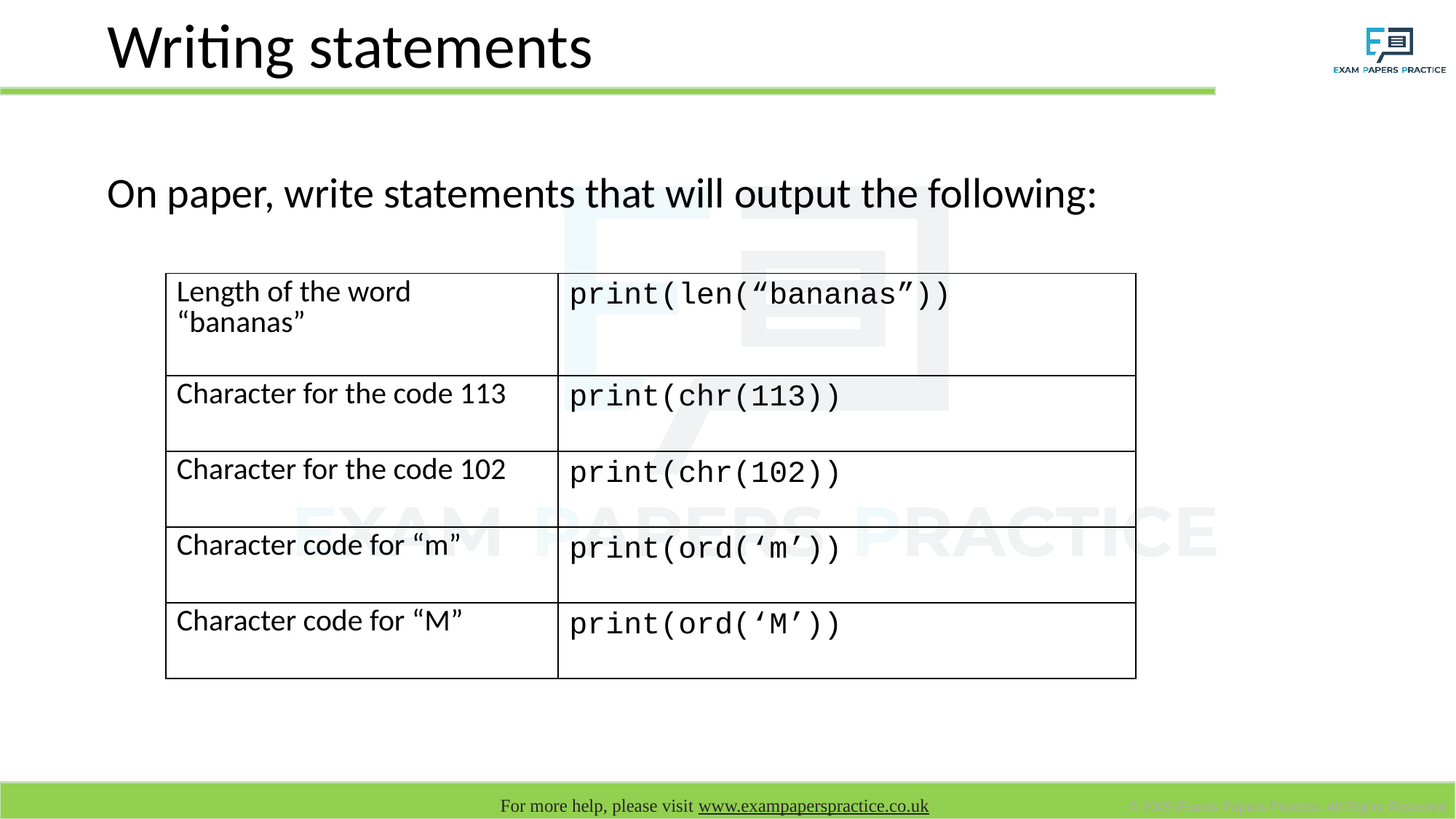

# Writing statements
On paper, write statements that will output the following:

|  |
| --- |
| Length of the word “bananas” | print(len(“bananas”)) |
| --- | --- |
| Character for the code 113 | print(chr(113)) |
| Character for the code 102 | print(chr(102)) |
| Character code for “m” | print(ord(‘m’)) |
| Character code for “M” | print(ord(‘M’)) |